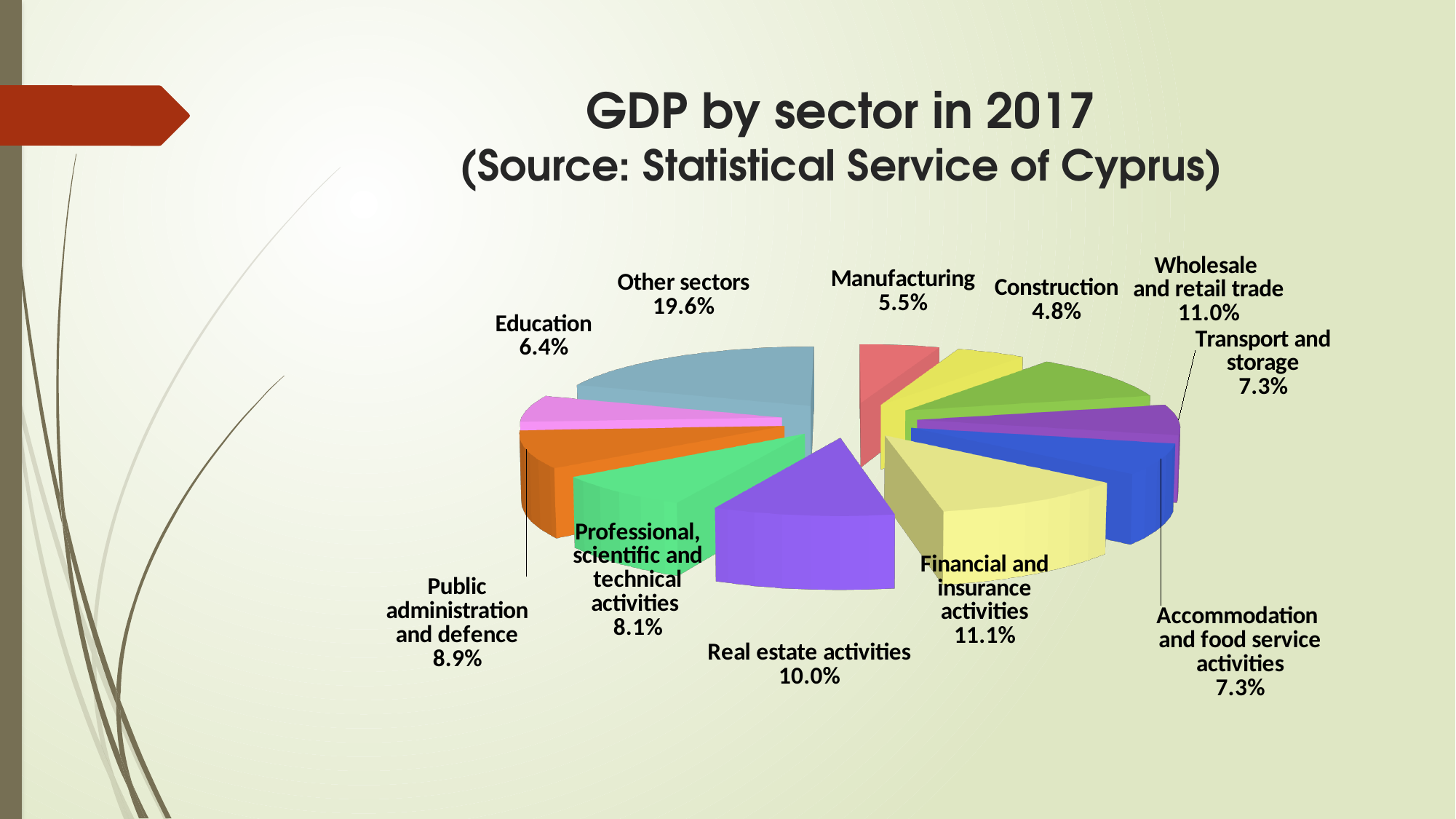

# GDP by sector in 2017 (Source: Statistical Service of Cyprus)

[unsupported chart]